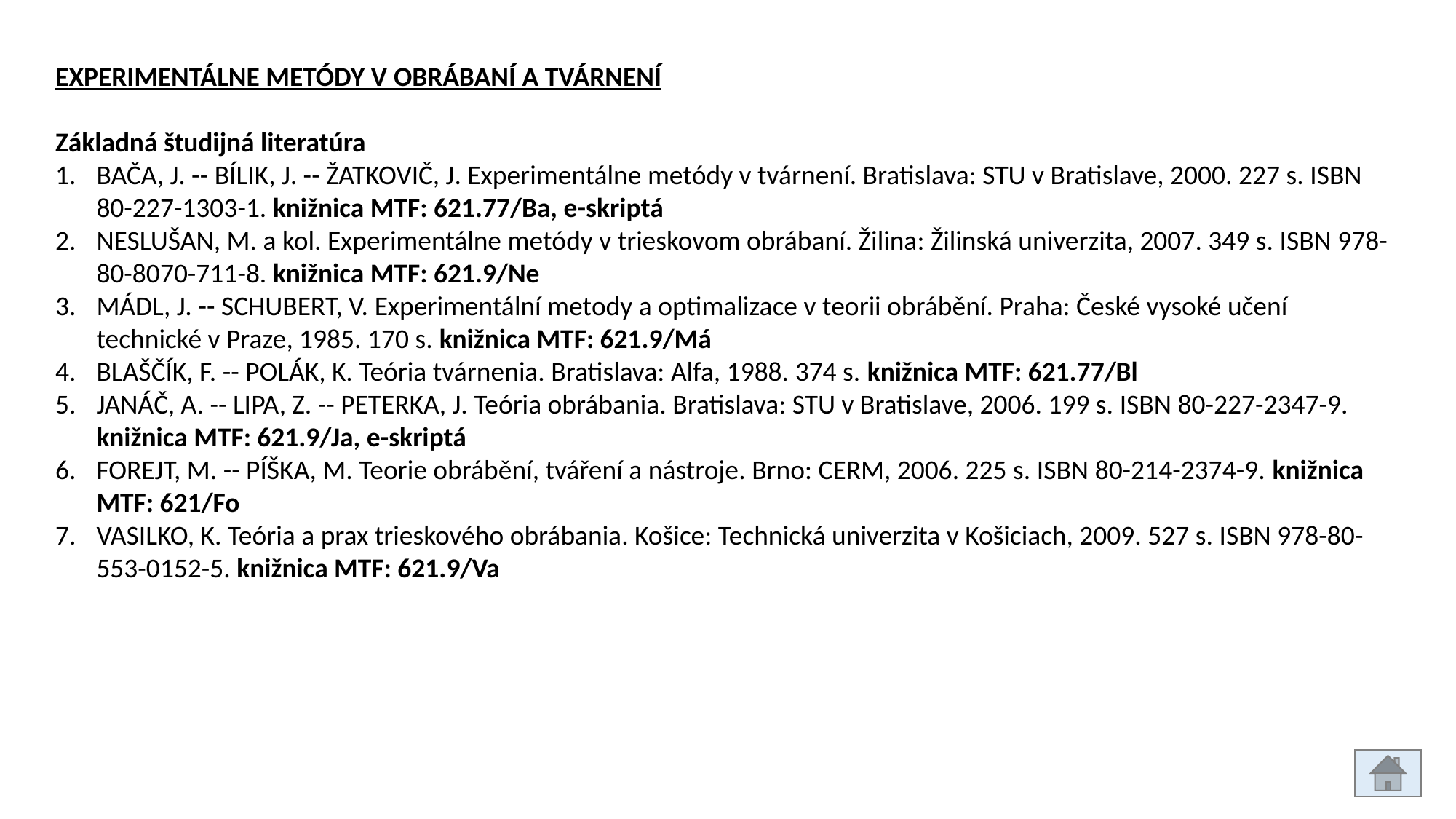

EXPERIMENTÁLNE METÓDY V OBRÁBANÍ A TVÁRNENÍ

Základná študijná literatúra
BAČA, J. -- BÍLIK, J. -- ŽATKOVIČ, J. Experimentálne metódy v tvárnení. Bratislava: STU v Bratislave, 2000. 227 s. ISBN 80-227-1303-1. knižnica MTF: 621.77/Ba, e-skriptá
NESLUŠAN, M. a kol. Experimentálne metódy v trieskovom obrábaní. Žilina: Žilinská univerzita, 2007. 349 s. ISBN 978-80-8070-711-8. knižnica MTF: 621.9/Ne
MÁDL, J. -- SCHUBERT, V. Experimentální metody a optimalizace v teorii obrábění. Praha: České vysoké učení technické v Praze, 1985. 170 s. knižnica MTF: 621.9/Má
BLAŠČÍK, F. -- POLÁK, K. Teória tvárnenia. Bratislava: Alfa, 1988. 374 s. knižnica MTF: 621.77/Bl
JANÁČ, A. -- LIPA, Z. -- PETERKA, J. Teória obrábania. Bratislava: STU v Bratislave, 2006. 199 s. ISBN 80-227-2347-9. knižnica MTF: 621.9/Ja, e-skriptá
FOREJT, M. -- PÍŠKA, M. Teorie obrábění, tváření a nástroje. Brno: CERM, 2006. 225 s. ISBN 80-214-2374-9. knižnica MTF: 621/Fo
VASILKO, K. Teória a prax trieskového obrábania. Košice: Technická univerzita v Košiciach, 2009. 527 s. ISBN 978-80-553-0152-5. knižnica MTF: 621.9/Va